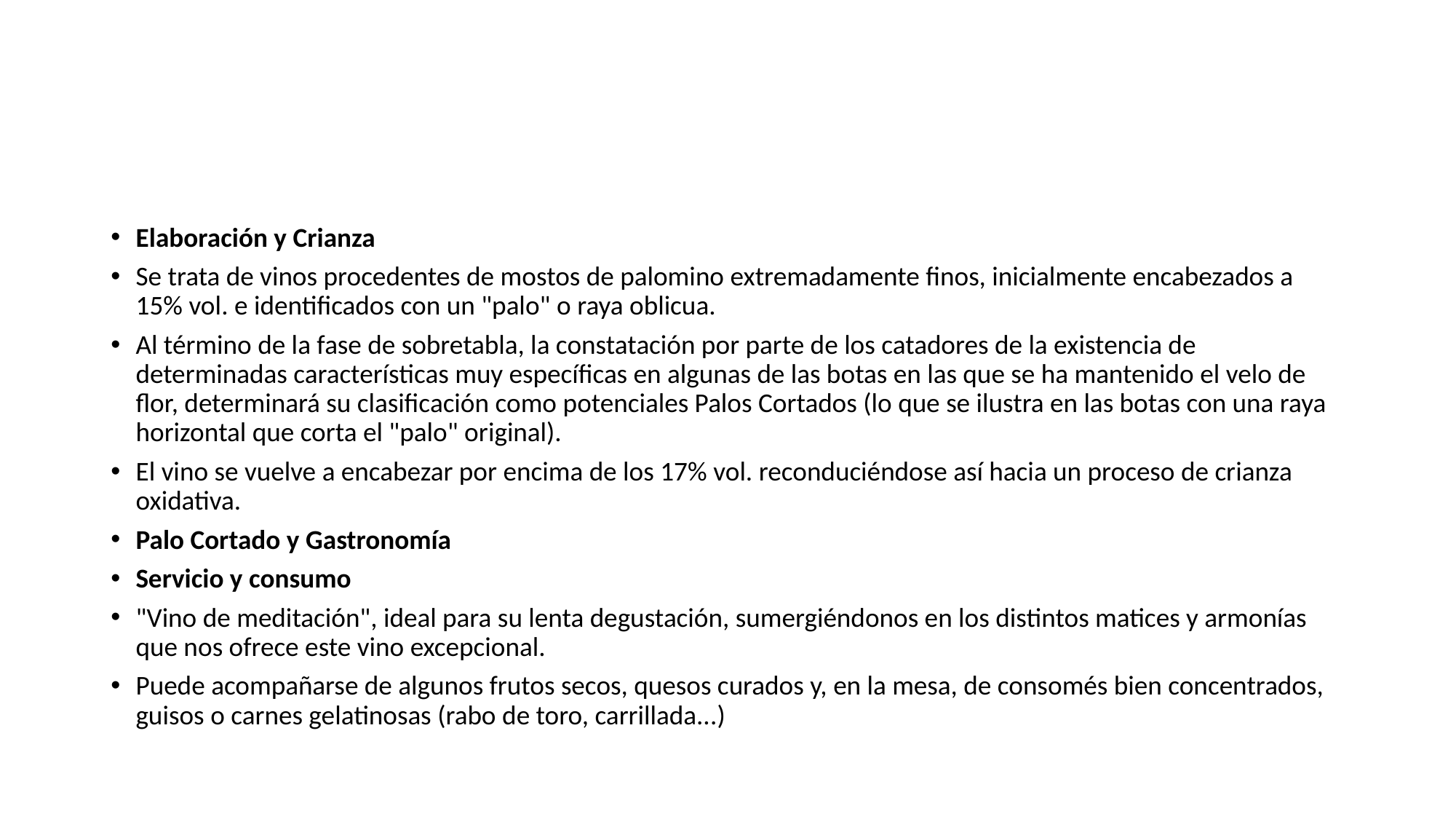

Elaboración y Crianza
Se trata de vinos procedentes de mostos de palomino extremadamente finos, inicialmente encabezados a 15% vol. e identificados con un "palo" o raya oblicua.
Al término de la fase de sobretabla, la constatación por parte de los catadores de la existencia de determinadas características muy específicas en algunas de las botas en las que se ha mantenido el velo de flor, determinará su clasificación como potenciales Palos Cortados (lo que se ilustra en las botas con una raya horizontal que corta el "palo" original).
El vino se vuelve a encabezar por encima de los 17% vol. reconduciéndose así hacia un proceso de crianza oxidativa.
Palo Cortado y Gastronomía
Servicio y consumo
"Vino de meditación", ideal para su lenta degustación, sumergiéndonos en los distintos matices y armonías que nos ofrece este vino excepcional.
Puede acompañarse de algunos frutos secos, quesos curados y, en la mesa, de consomés bien concentrados, guisos o carnes gelatinosas (rabo de toro, carrillada...)